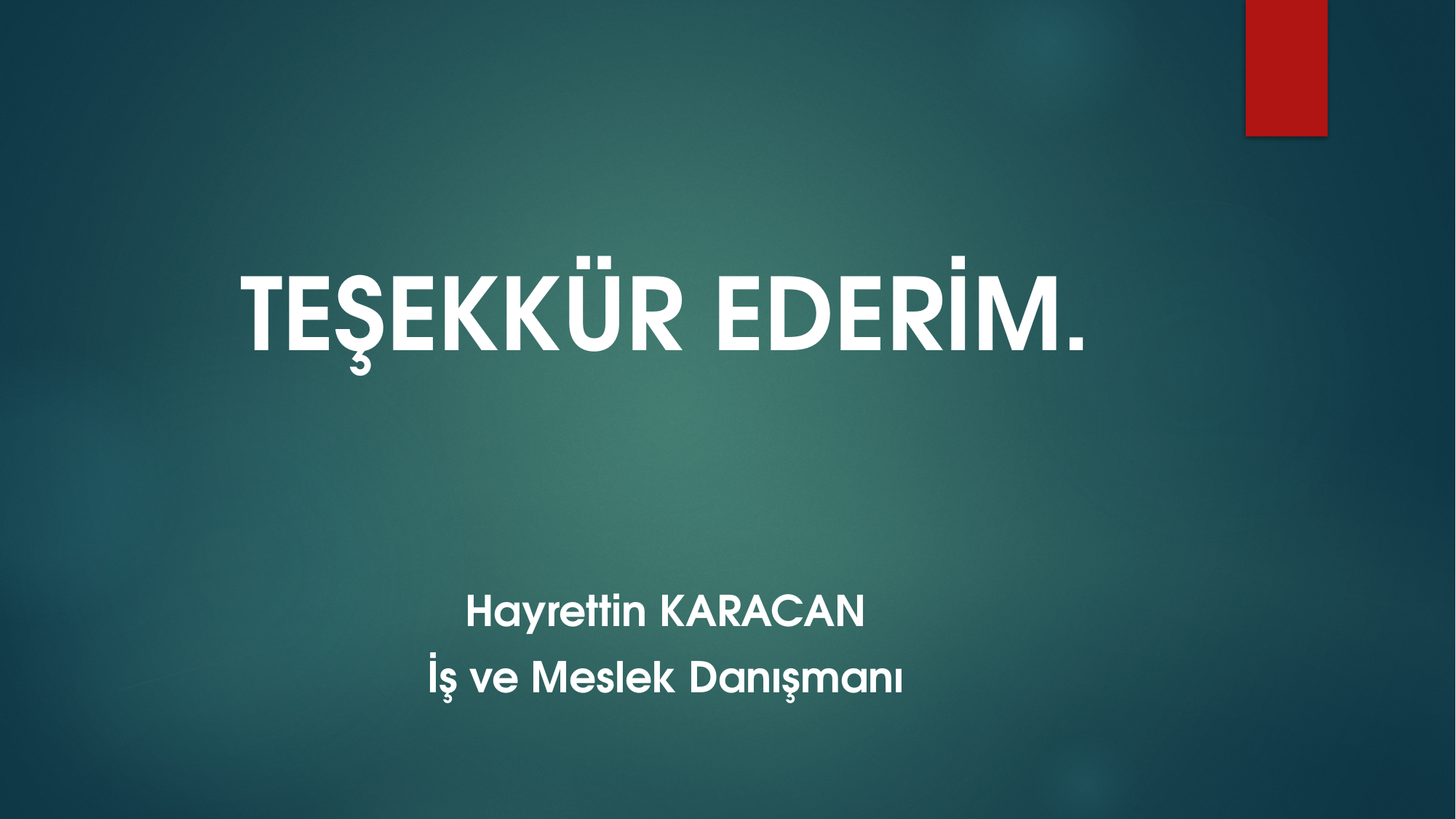

TEŞEKKÜR EDERİM.

Hayrettin KARACAN
İş ve Meslek Danışmanı